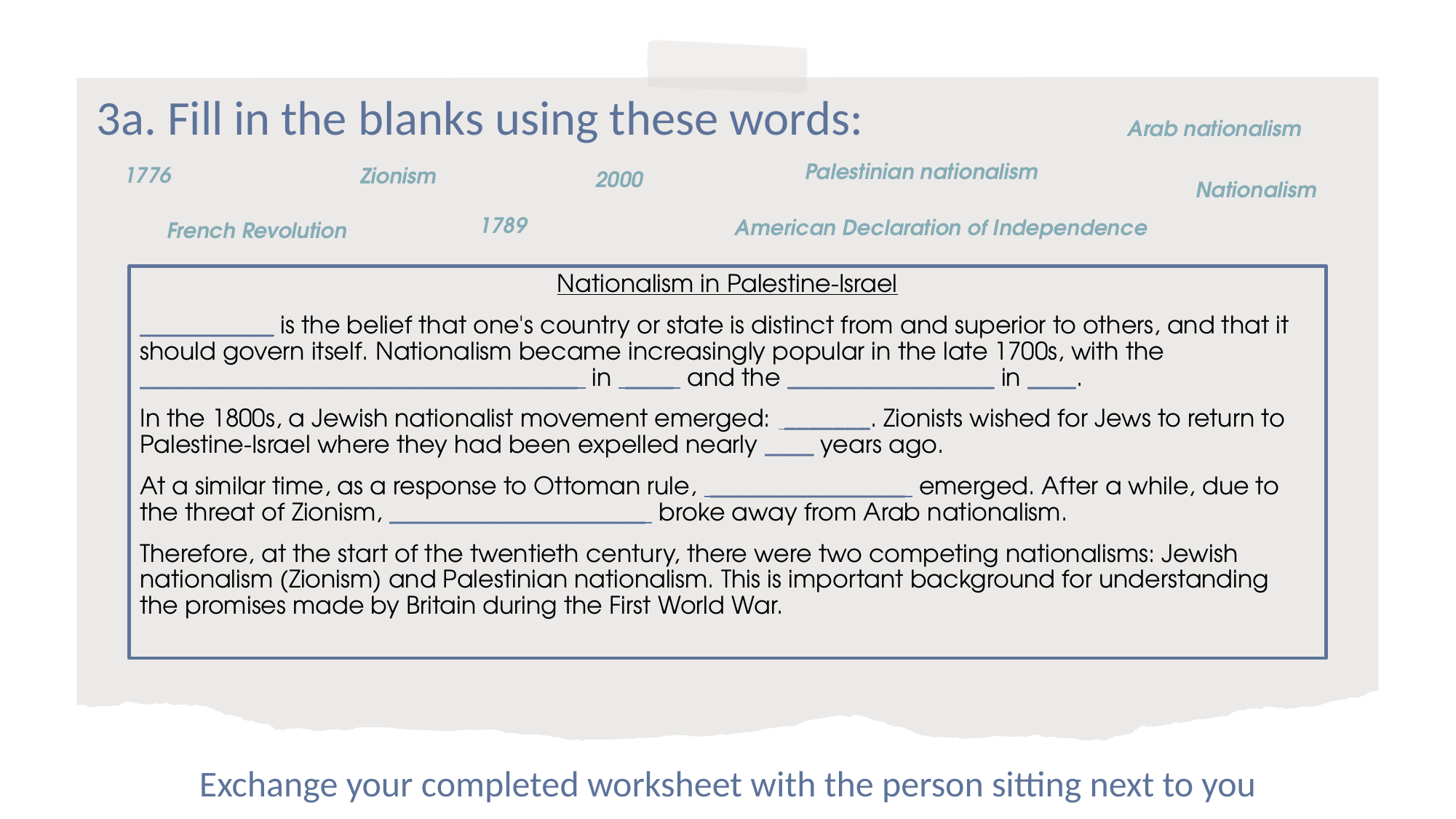

# 3a. Fill in the blanks using these words:
Arab nationalism
Palestinian nationalism
1776
Zionism
2000
Nationalism
1789
American Declaration of Independence
French Revolution
Nationalism in Palestine-Israel
___________ is the belief that one's country or state is distinct from and superior to others, and that it should govern itself. Nationalism became increasingly popular in the late 1700s, with the  ____________________________________  in  ____  and the _________________ in ____.
In the 1800s, a Jewish nationalist movement emerged:  _______. Zionists wished for Jews to return to Palestine-Israel where they had been expelled nearly ____ years ago.
At a similar time, as a response to Ottoman rule,  ________________  emerged. After a while, due to the threat of Zionism, _____________________  broke away from Arab nationalism.
Therefore, at the start of the twentieth century, there were two competing nationalisms: Jewish nationalism (Zionism) and Palestinian nationalism. This is important background for understanding the promises made by Britain during the First World War.

Exchange your completed worksheet with the person sitting next to you